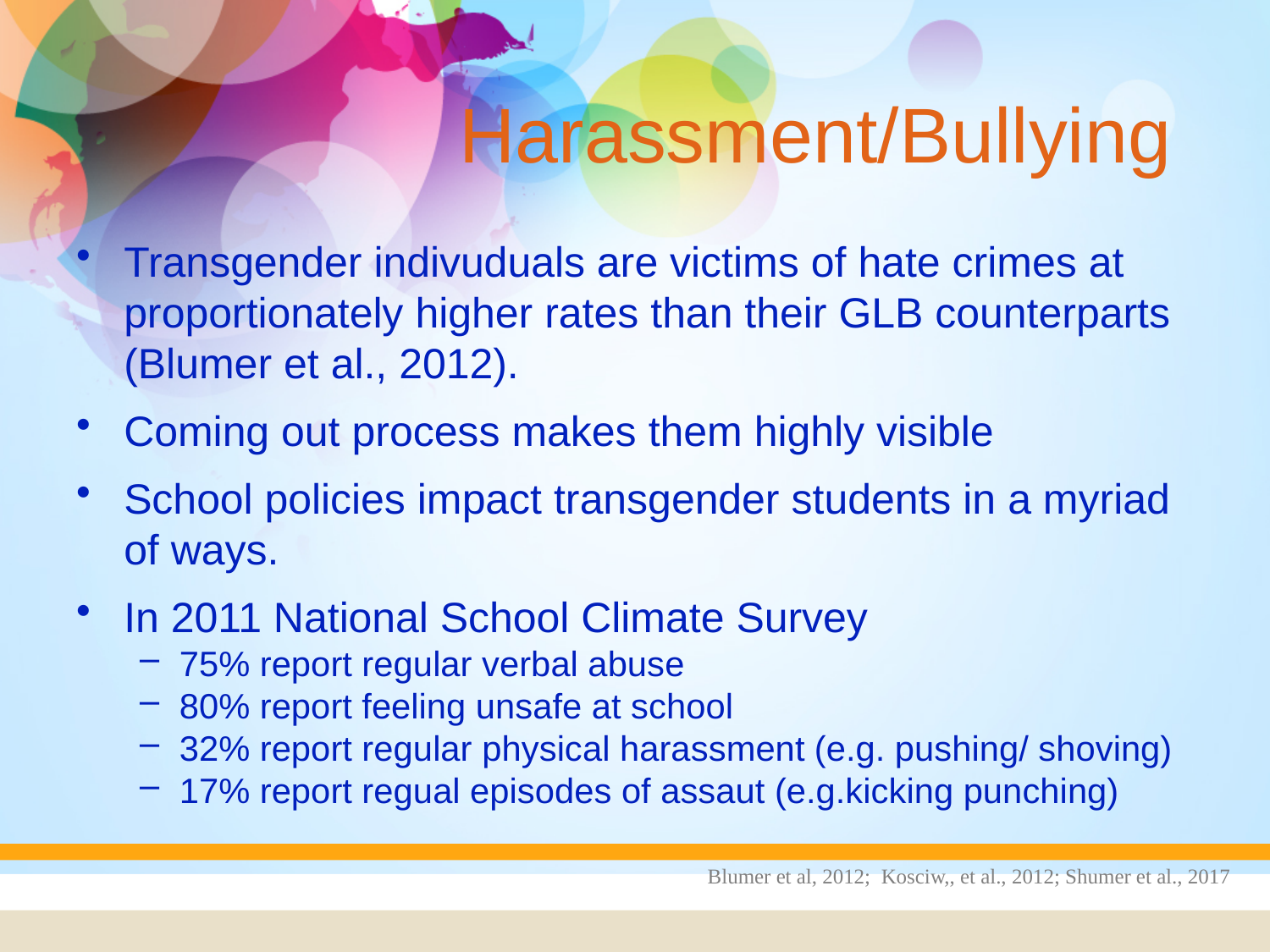

Harassment/Bullying
Transgender indivuduals are victims of hate crimes at proportionately higher rates than their GLB counterparts (Blumer et al., 2012).

Coming out process makes them highly visible

School policies impact transgender students in a myriad of ways.

In 2011 National School Climate Survey
75% report regular verbal abuse
80% report feeling unsafe at school
32% report regular physical harassment (e.g. pushing/ shoving)
17% report regual episodes of assaut (e.g.kicking punching)

Blumer et al, 2012;  Kosciw,, et al., 2012; Shumer et al., 2017